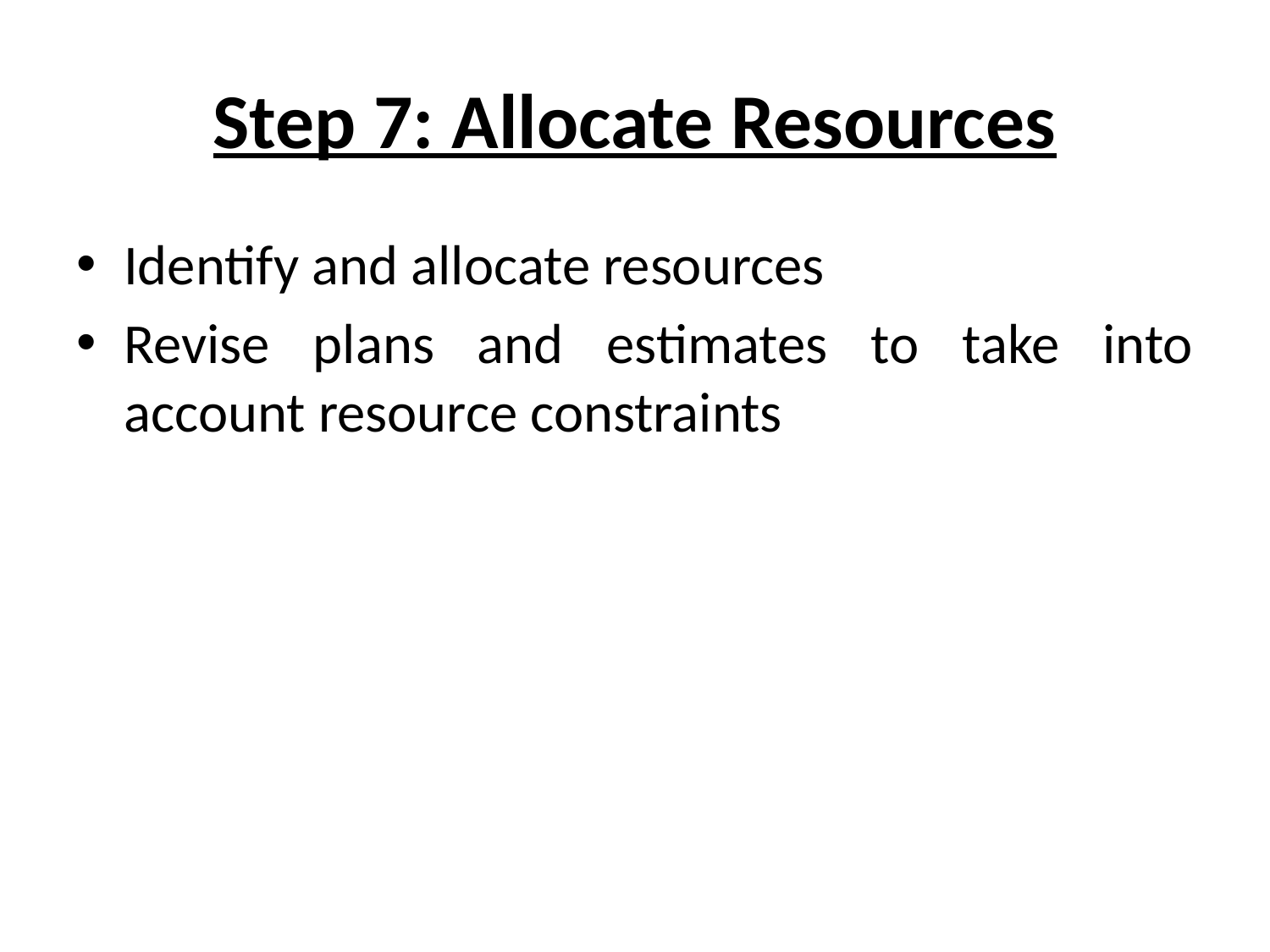

# Step 7: Allocate Resources
Identify and allocate resources
Revise plans and estimates to take into account resource constraints